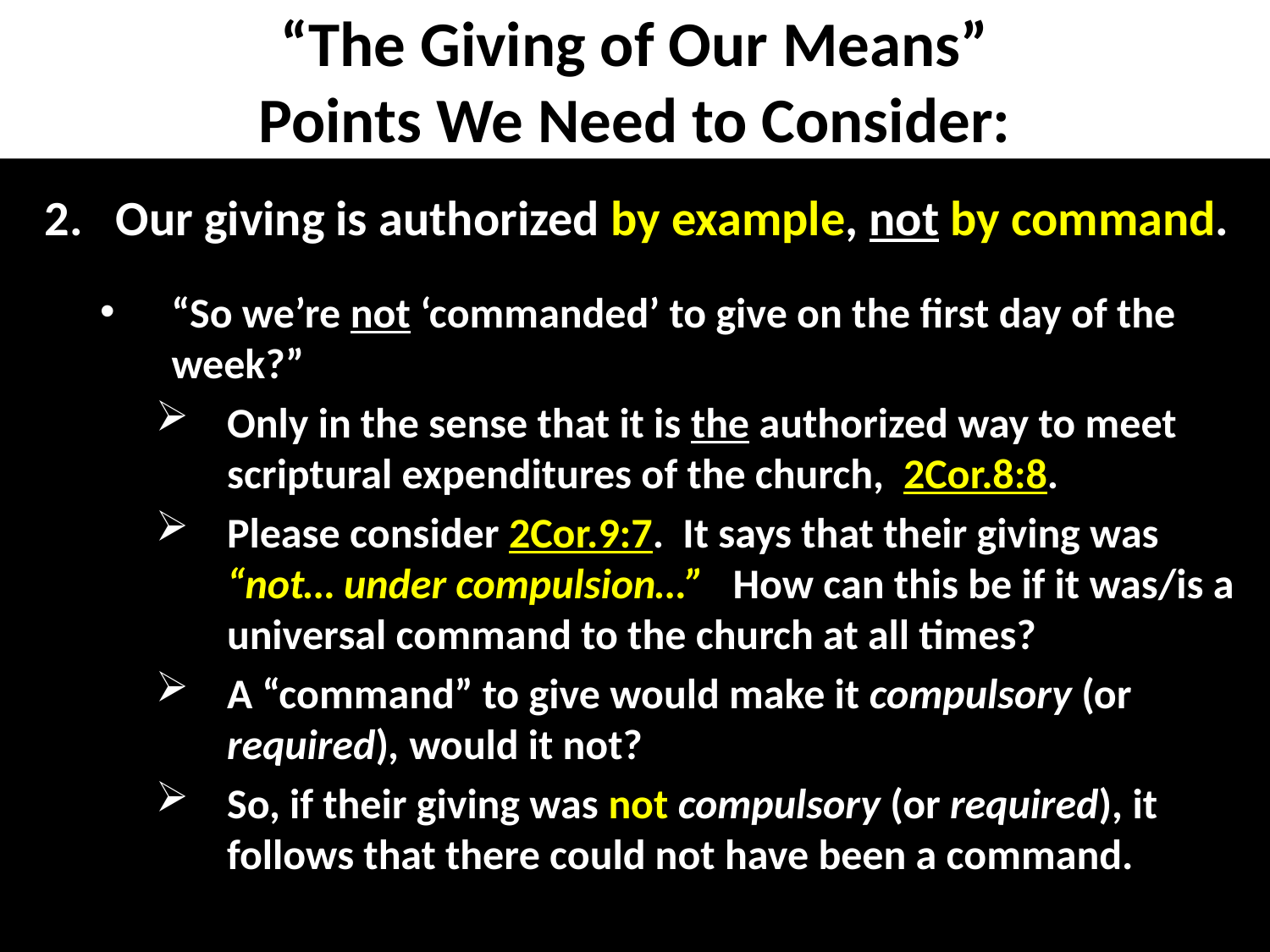

# “The Giving of Our Means” Points We Need to Consider:
Our giving is authorized by example, not by command.
“So we’re not ‘commanded’ to give on the first day of the week?”
Only in the sense that it is the authorized way to meet scriptural expenditures of the church,  2Cor.8:8.
Please consider 2Cor.9:7.  It says that their giving was “not… under compulsion…”   How can this be if it was/is a universal command to the church at all times?
A “command” to give would make it compulsory (or required), would it not?
So, if their giving was not compulsory (or required), it follows that there could not have been a command.